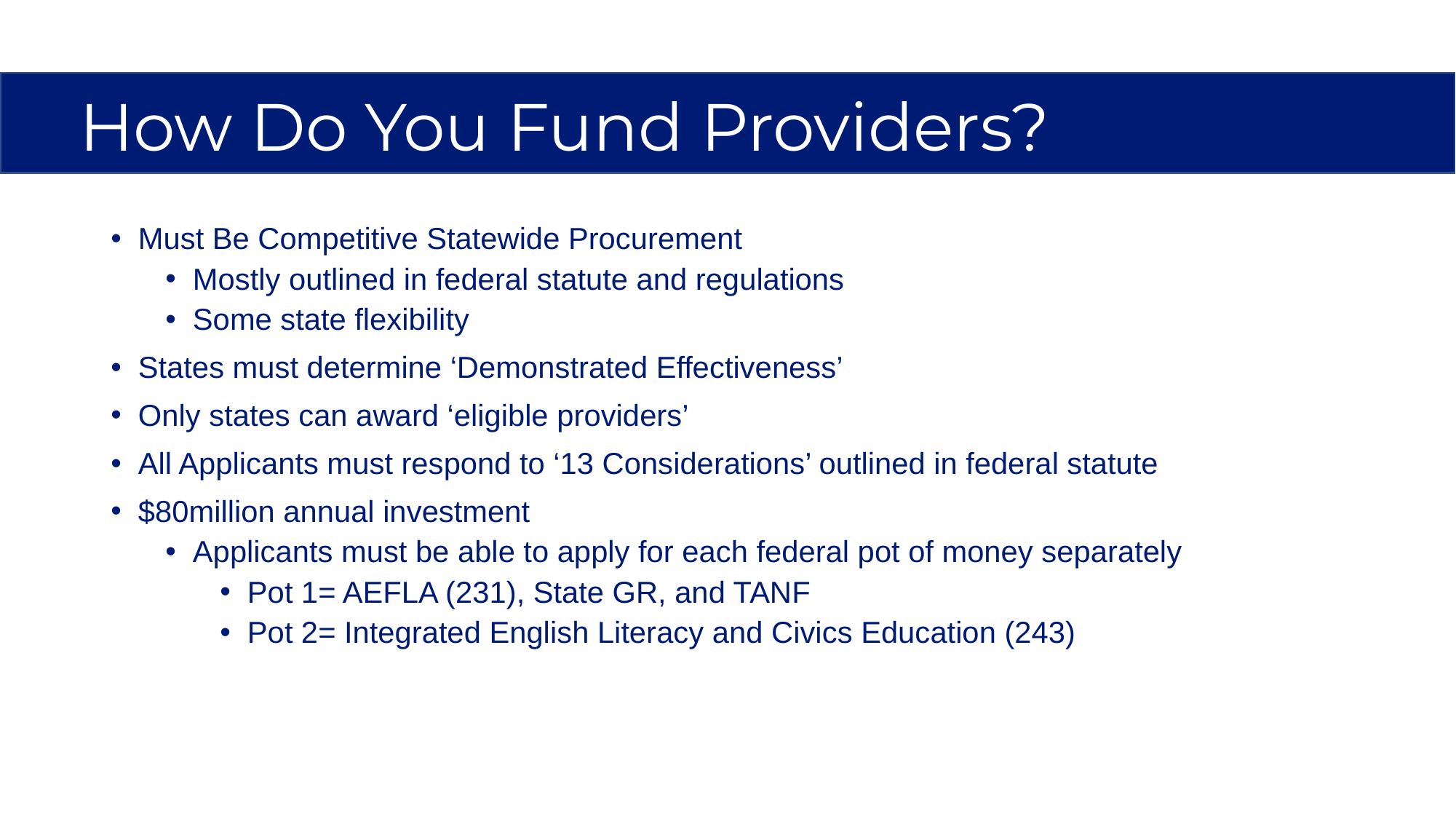

# How Do You Fund Providers?
Must Be Competitive Statewide Procurement
Mostly outlined in federal statute and regulations
Some state flexibility
States must determine ‘Demonstrated Effectiveness’
Only states can award ‘eligible providers’
All Applicants must respond to ‘13 Considerations’ outlined in federal statute
$80million annual investment
Applicants must be able to apply for each federal pot of money separately
Pot 1= AEFLA (231), State GR, and TANF
Pot 2= Integrated English Literacy and Civics Education (243)